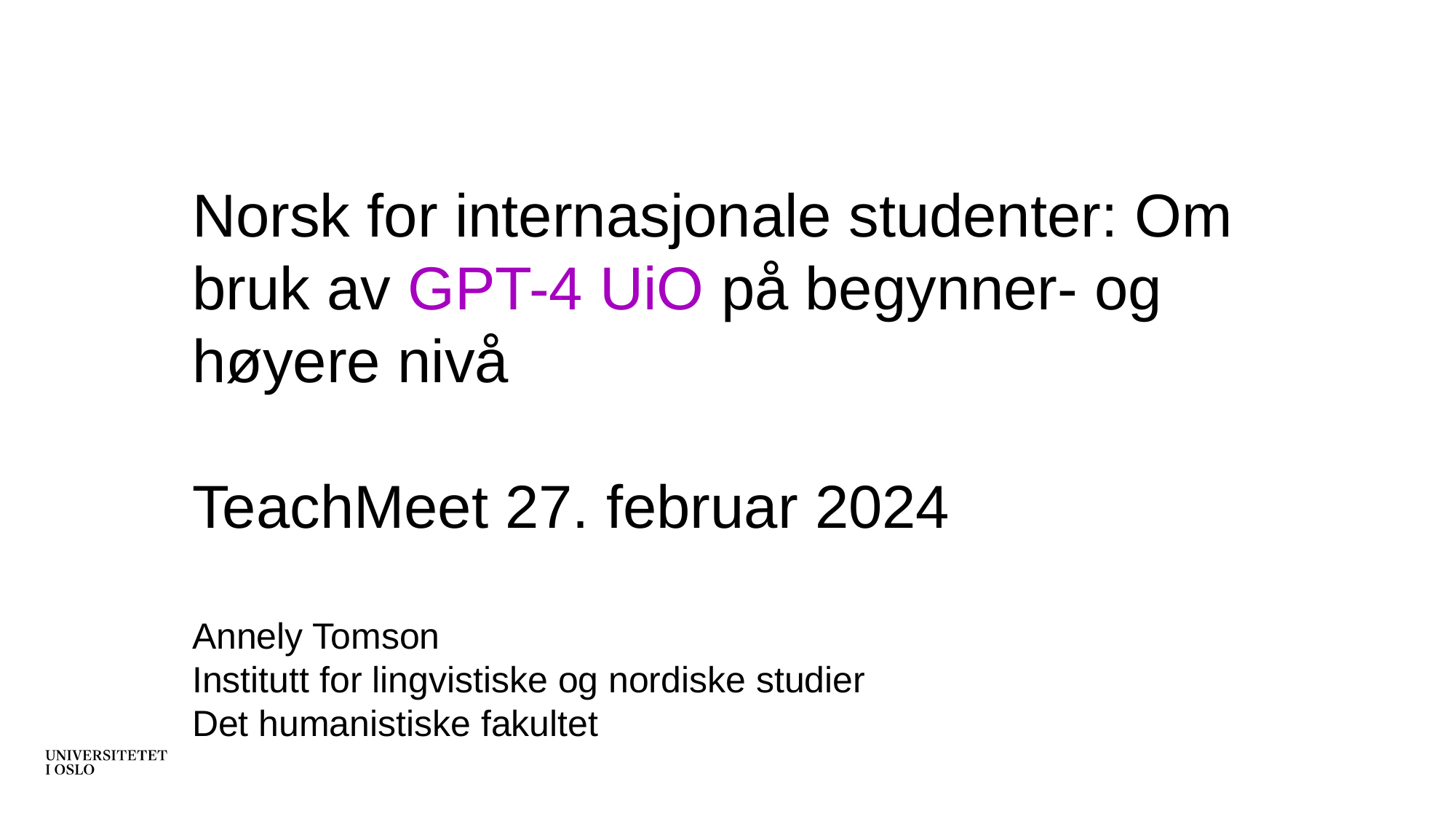

Norsk for internasjonale studenter: Om bruk av GPT-4 UiO på begynner- og høyere nivå

TeachMeet 27. februar 2024

Annely Tomson
Institutt for lingvistiske og nordiske studier
Det humanistiske fakultet